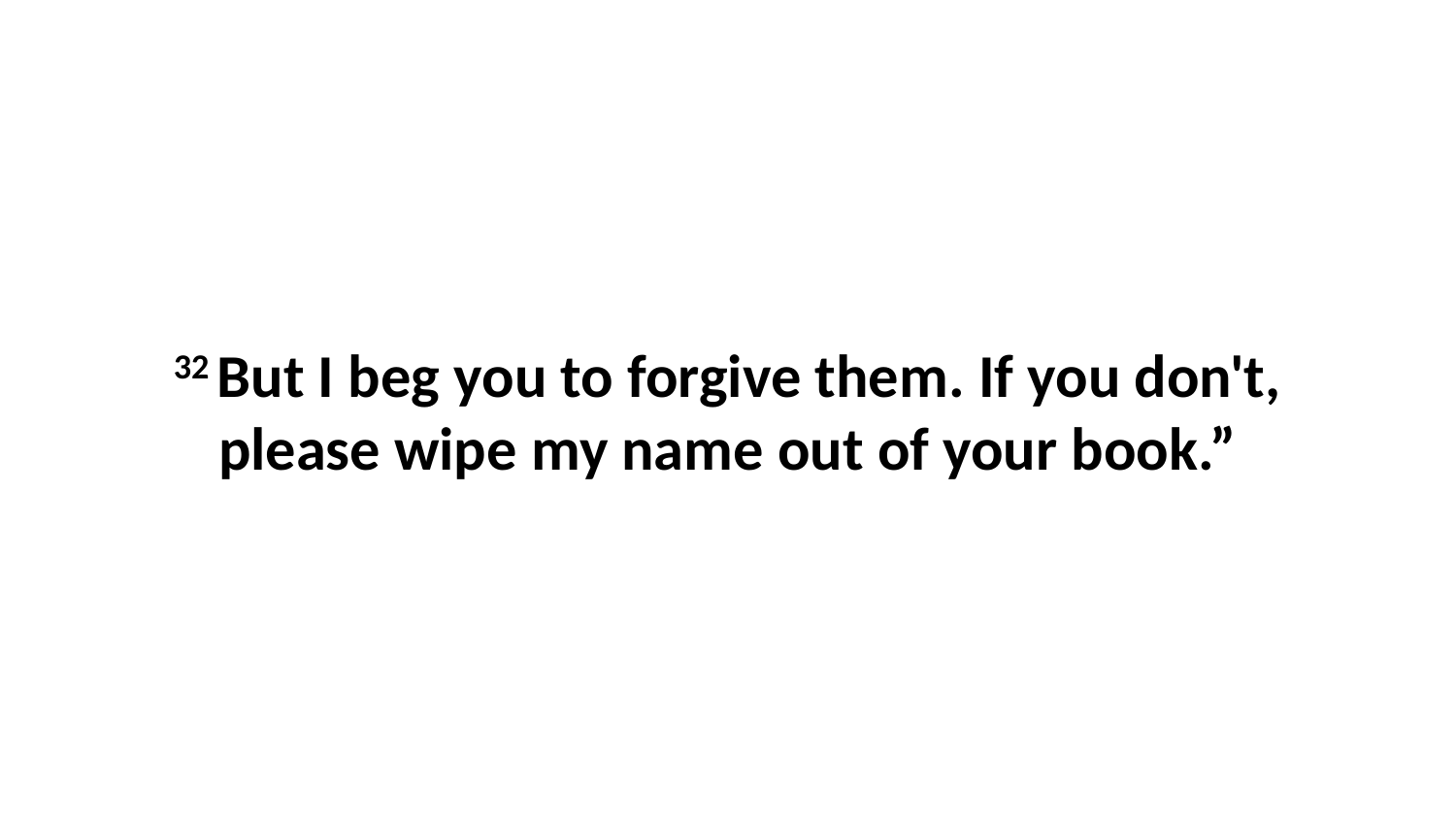

32 But I beg you to forgive them. If you don't, please wipe my name out of your book.”